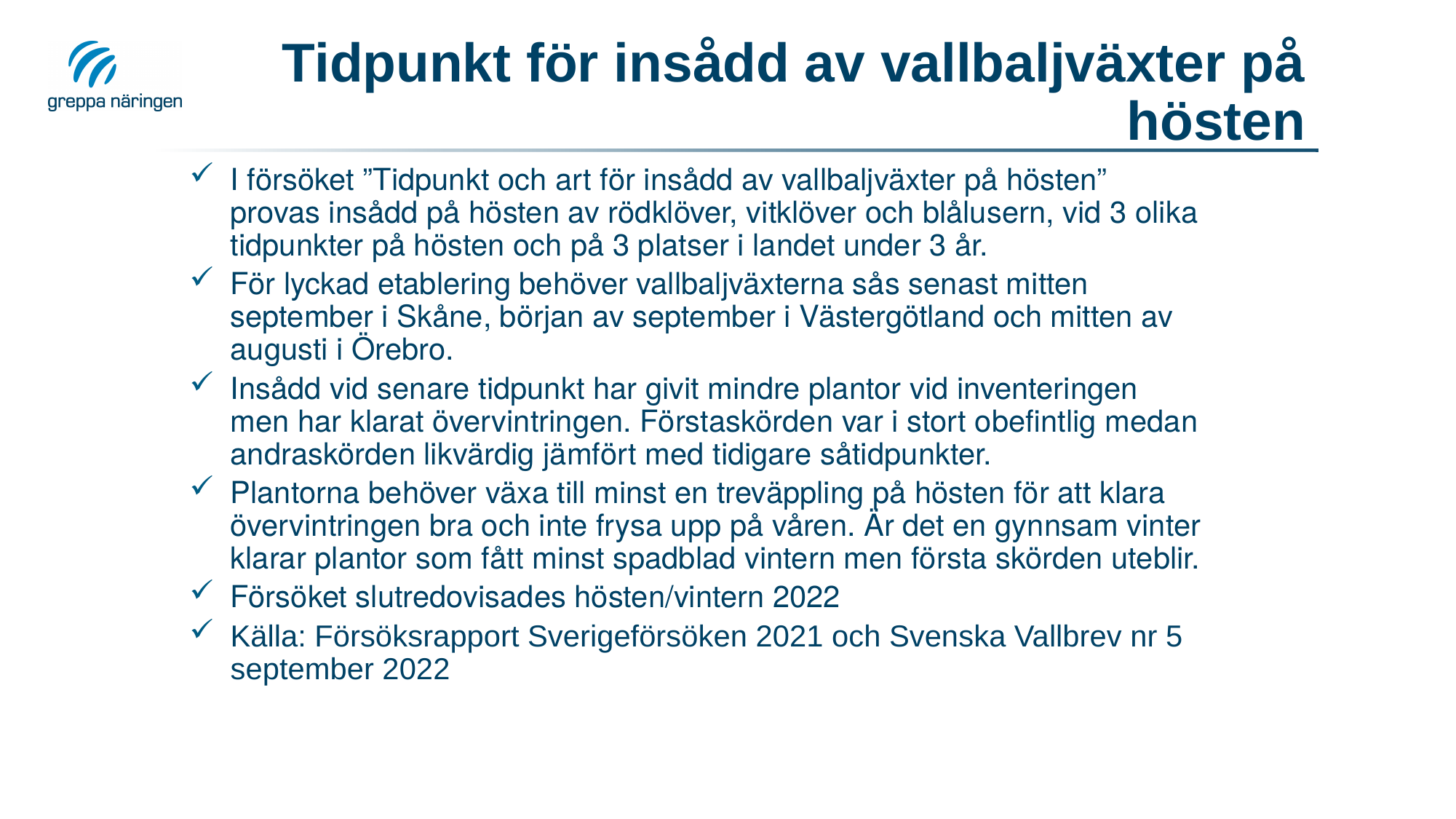

# Tidpunkt för insådd av vallbaljväxter på hösten
I försöket ”Tidpunkt och art för insådd av vallbaljväxter på hösten” provas insådd på hösten av rödklöver, vitklöver och blålusern, vid 3 olika tidpunkter på hösten och på 3 platser i landet under 3 år.
För lyckad etablering behöver vallbaljväxterna sås senast mitten september i Skåne, början av september i Västergötland och mitten av augusti i Örebro.
Insådd vid senare tidpunkt har givit mindre plantor vid inventeringen men har klarat övervintringen. Förstaskörden var i stort obefintlig medan andraskörden likvärdig jämfört med tidigare såtidpunkter.
Plantorna behöver växa till minst en treväppling på hösten för att klara övervintringen bra och inte frysa upp på våren. Är det en gynnsam vinter klarar plantor som fått minst spadblad vintern men första skörden uteblir.
Försöket slutredovisades hösten/vintern 2022
Källa: Försöksrapport Sverigeförsöken 2021 och Svenska Vallbrev nr 5 september 2022